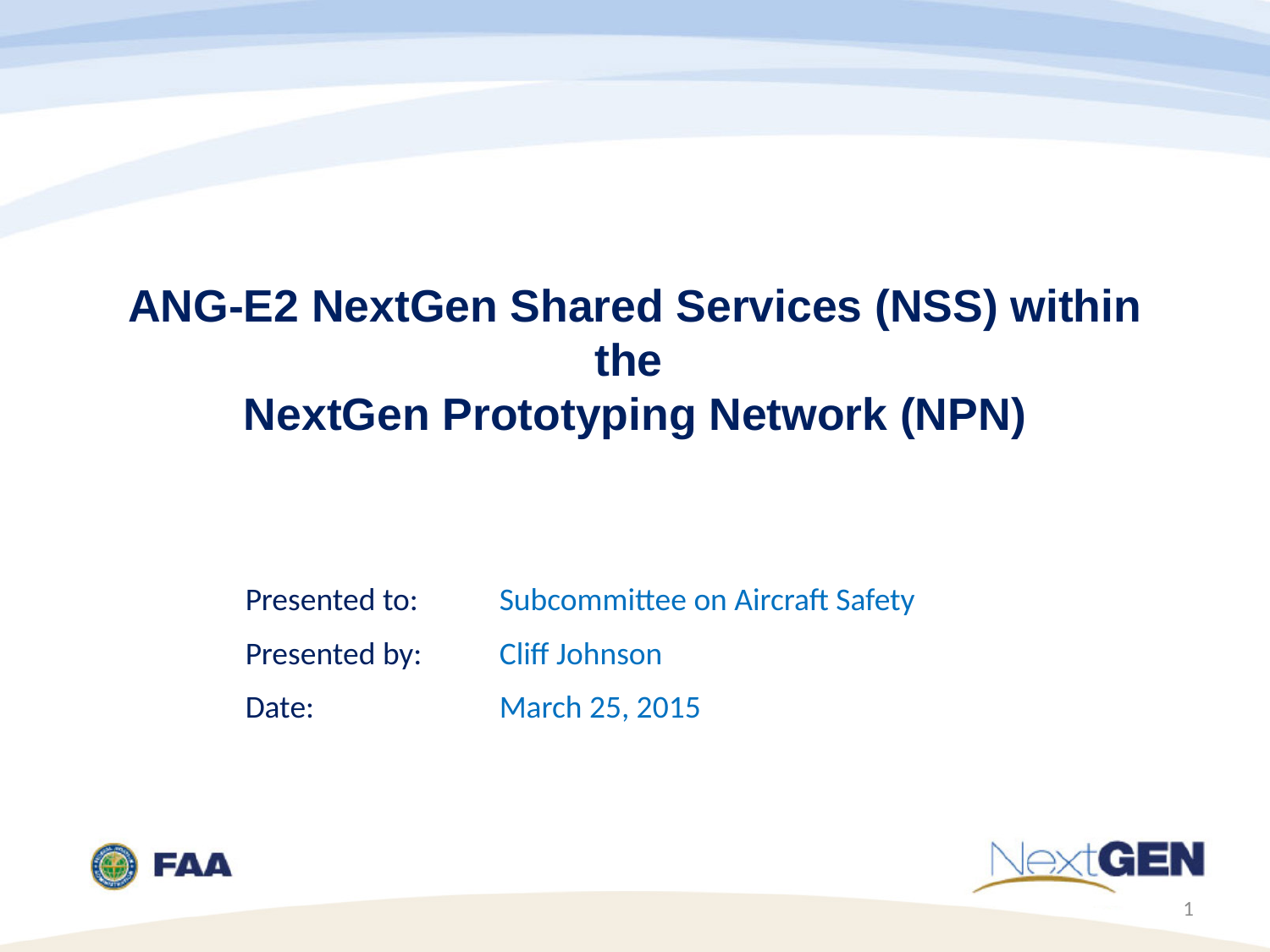

# ANG-E2 NextGen Shared Services (NSS) within the NextGen Prototyping Network (NPN)

Presented to:	Subcommittee on Aircraft Safety
Presented by:	Cliff Johnson
Date:  		March 25, 2015

1